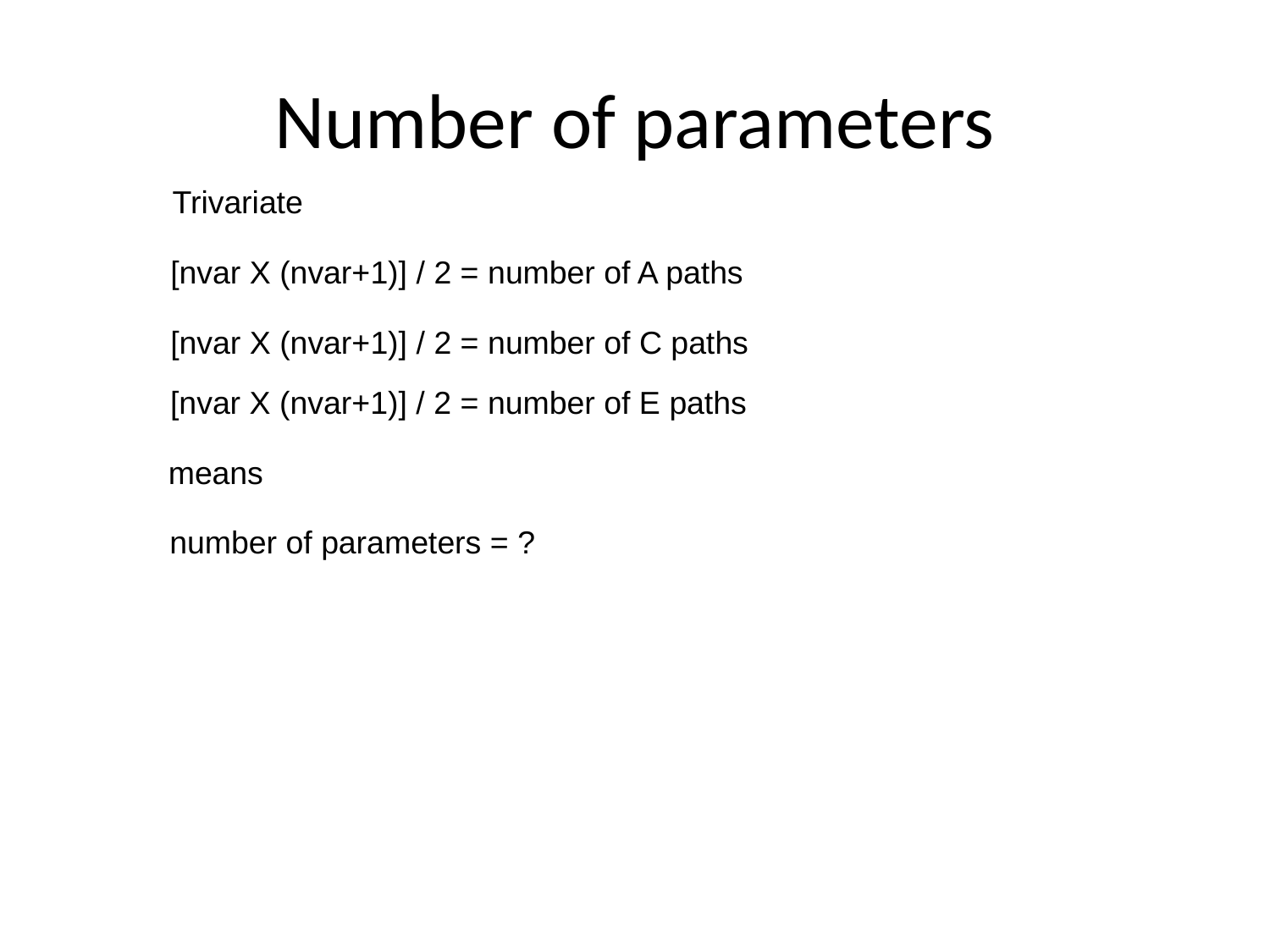

# Number of parameters
Trivariate
[nvar X (nvar+1)] / 2 = number of A paths
[nvar X (nvar+1)] / 2 = number of C paths
[nvar X (nvar+1)] / 2 = number of E paths
means
number of parameters = ?